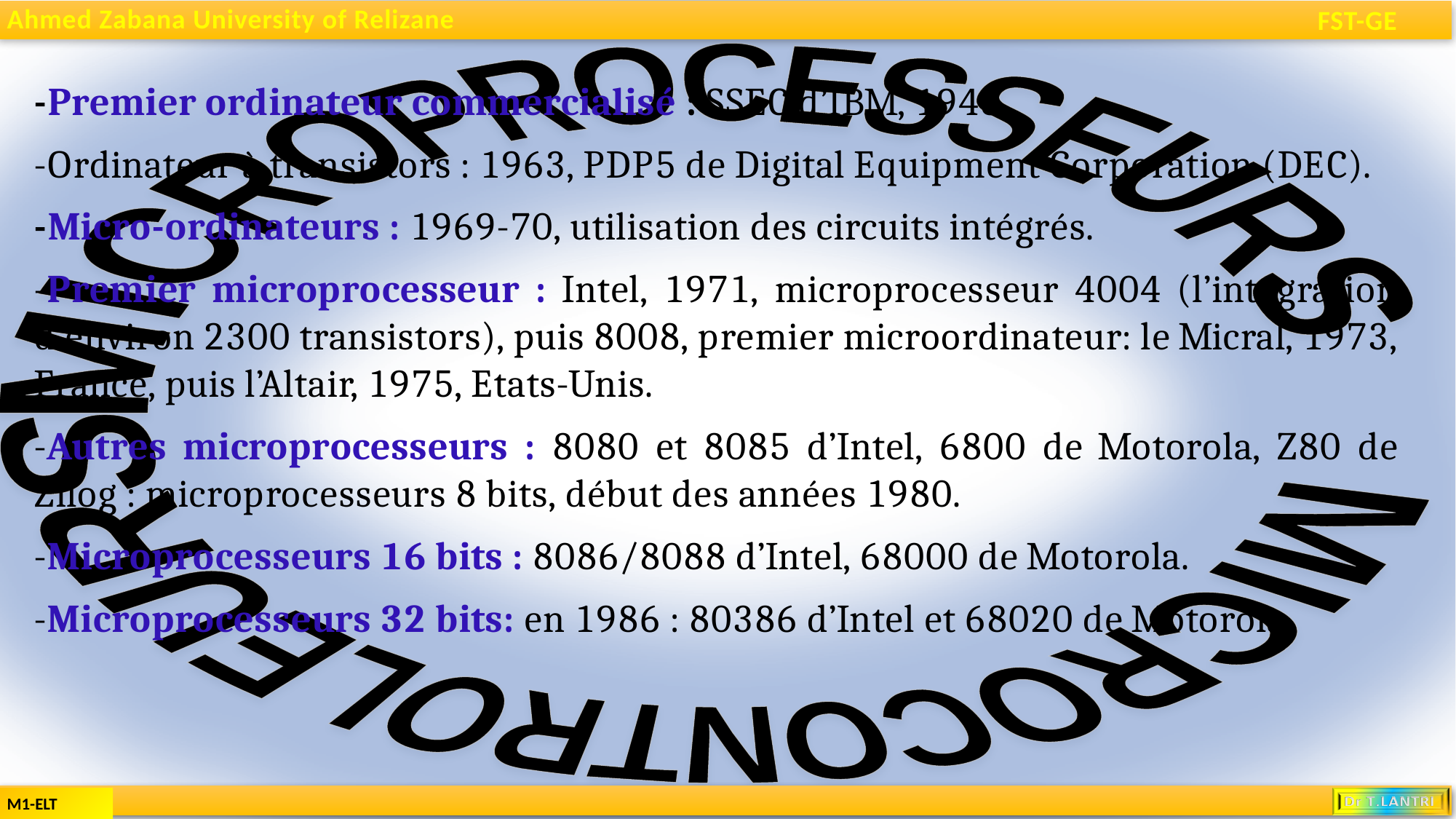

-Premier ordinateur commercialisé : SSEC d’IBM, 1948.
-Ordinateur à transistors : 1963, PDP5 de Digital Equipment Corporation (DEC).
-Micro-ordinateurs : 1969-70, utilisation des circuits intégrés.
-Premier microprocesseur : Intel, 1971, microprocesseur 4004 (l’intégration d’environ 2300 transistors), puis 8008, premier microordinateur: le Micral, 1973, France, puis l’Altair, 1975, Etats-Unis.
-Autres microprocesseurs : 8080 et 8085 d’Intel, 6800 de Motorola, Z80 de Zilog : microprocesseurs 8 bits, début des années 1980.
-Microprocesseurs 16 bits : 8086/8088 d’Intel, 68000 de Motorola.
-Microprocesseurs 32 bits: en 1986 : 80386 d’Intel et 68020 de Motorola.